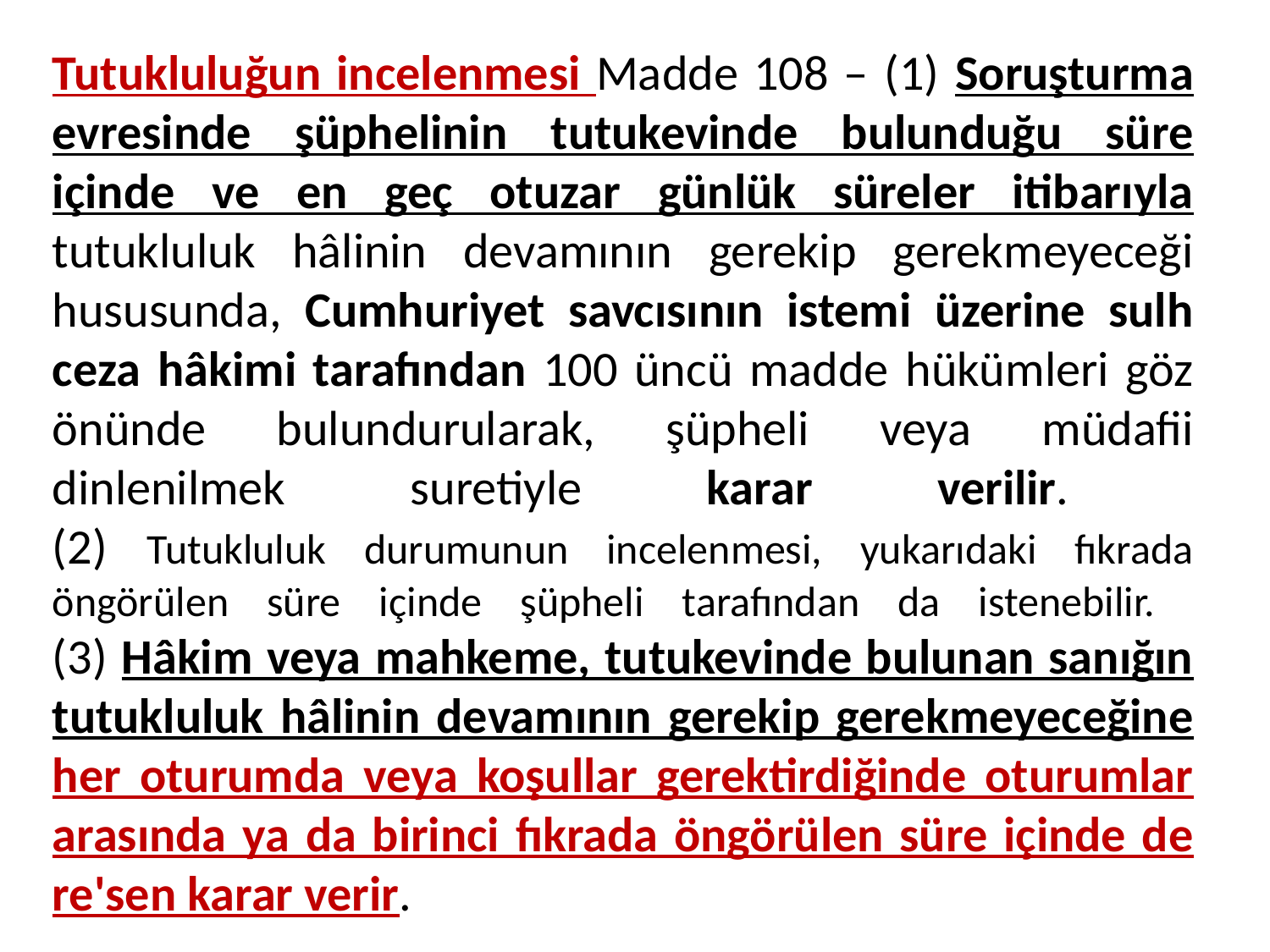

# Tutukluluğun incelenmesi Madde 108 – (1) Soruşturma evresinde şüphelinin tutukevinde bulunduğu süre içinde ve en geç otuzar günlük süreler itibarıyla tutukluluk hâlinin devamının gerekip gerekmeyeceği hususunda, Cumhuriyet savcısının istemi üzerine sulh ceza hâkimi tarafından 100 üncü madde hükümleri göz önünde bulundurularak, şüpheli veya müdafii dinlenilmek suretiyle karar verilir. (2) Tutukluluk durumunun incelenmesi, yukarıdaki fıkrada öngörülen süre içinde şüpheli tarafından da istenebilir. (3) Hâkim veya mahkeme, tutukevinde bulunan sanığın tutukluluk hâlinin devamının gerekip gerekmeyeceğine her oturumda veya koşullar gerektirdiğinde oturumlar arasında ya da birinci fıkrada öngörülen süre içinde de re'sen karar verir.